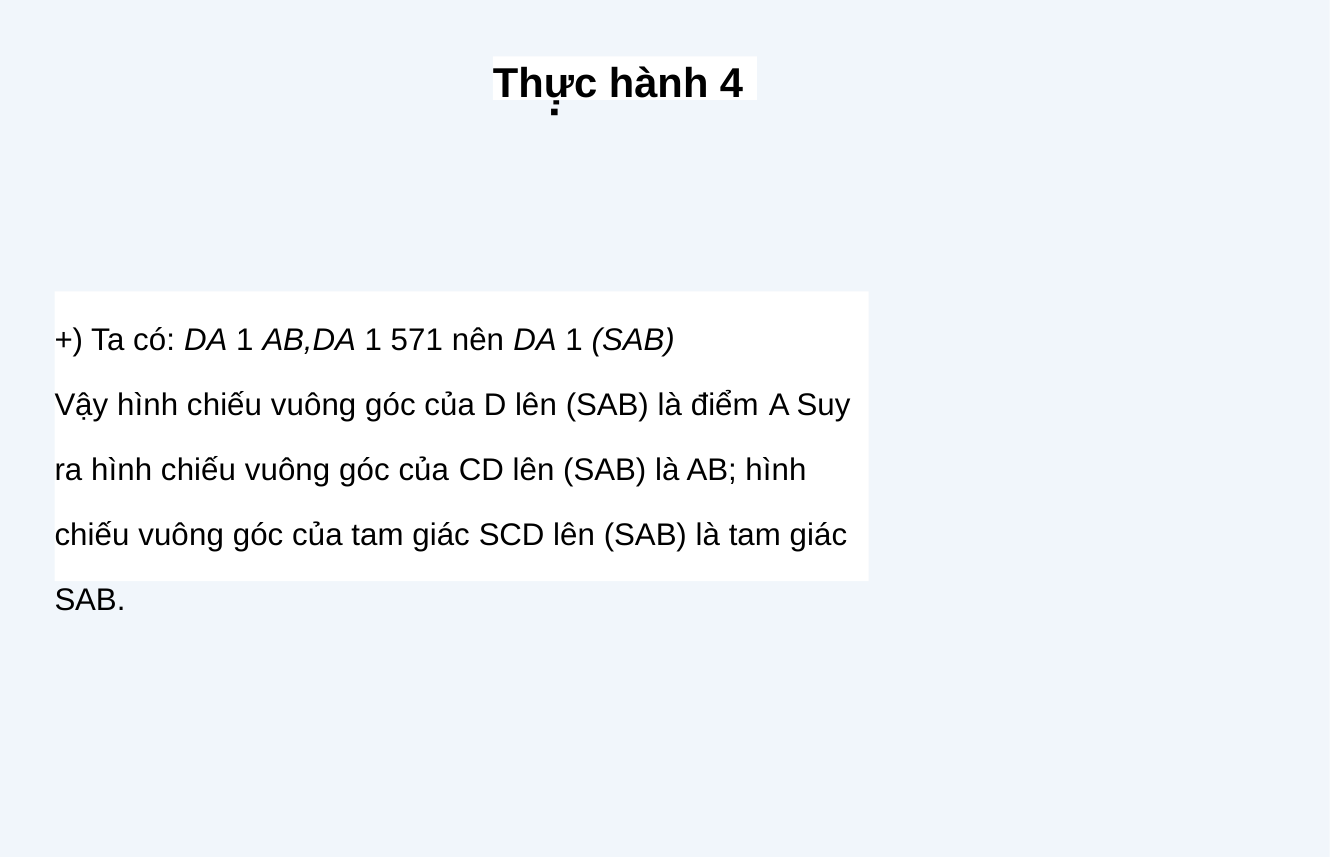

Thực hành 4
■
+) Ta có: DA 1 AB,DA 1 571 nên DA 1 (SAB)
Vậy hình chiếu vuông góc của D lên (SAB) là điểm A Suy ra hình chiếu vuông góc của CD lên (SAB) là AB; hình chiếu vuông góc của tam giác SCD lên (SAB) là tam giác SAB.